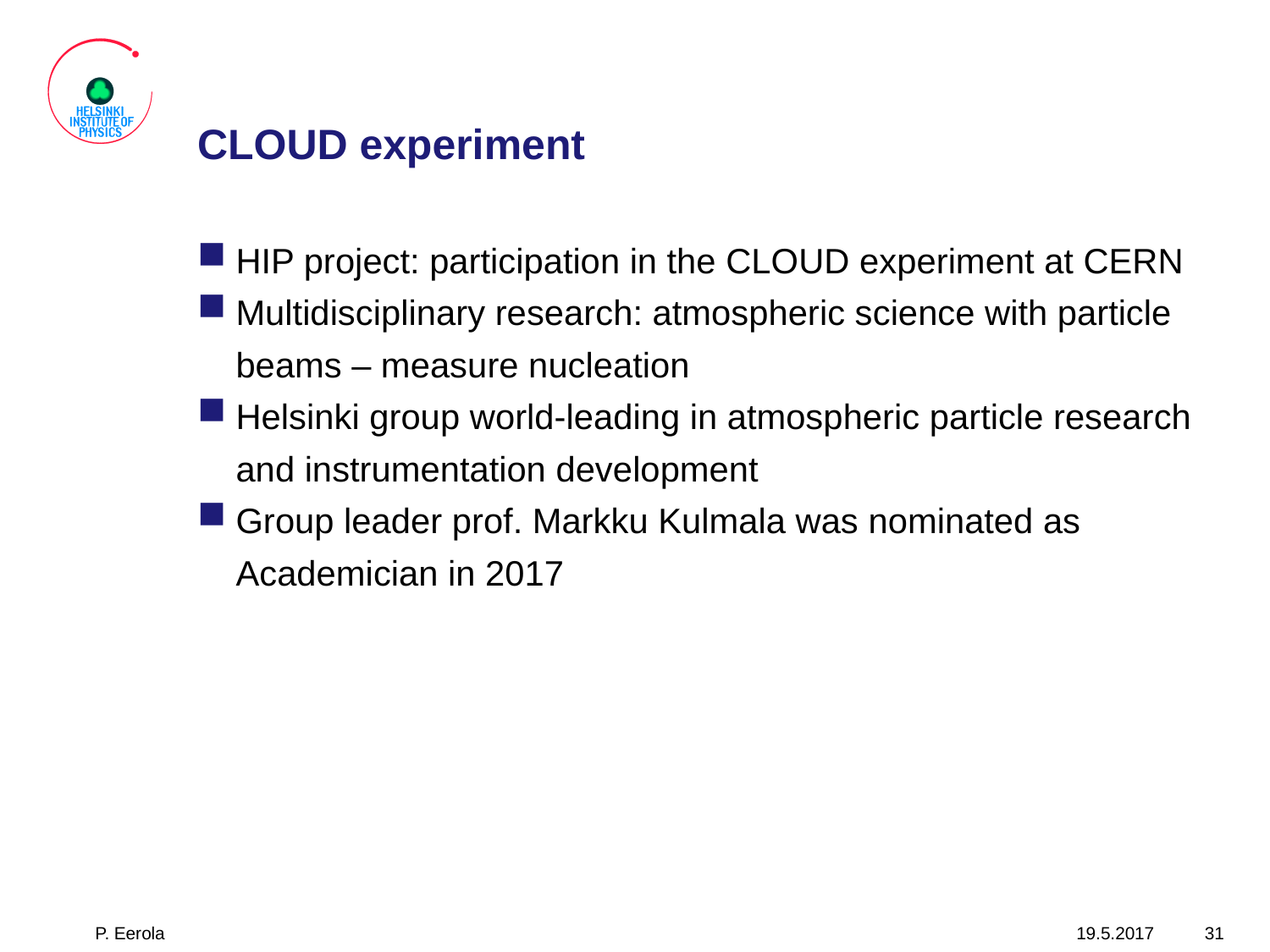

# CLOUD experiment
HIP project: participation in the CLOUD experiment at CERN
Multidisciplinary research: atmospheric science with particle beams – measure nucleation
Helsinki group world-leading in atmospheric particle research and instrumentation development
Group leader prof. Markku Kulmala was nominated as Academician in 2017
P. Eerola
19.5.2017
31